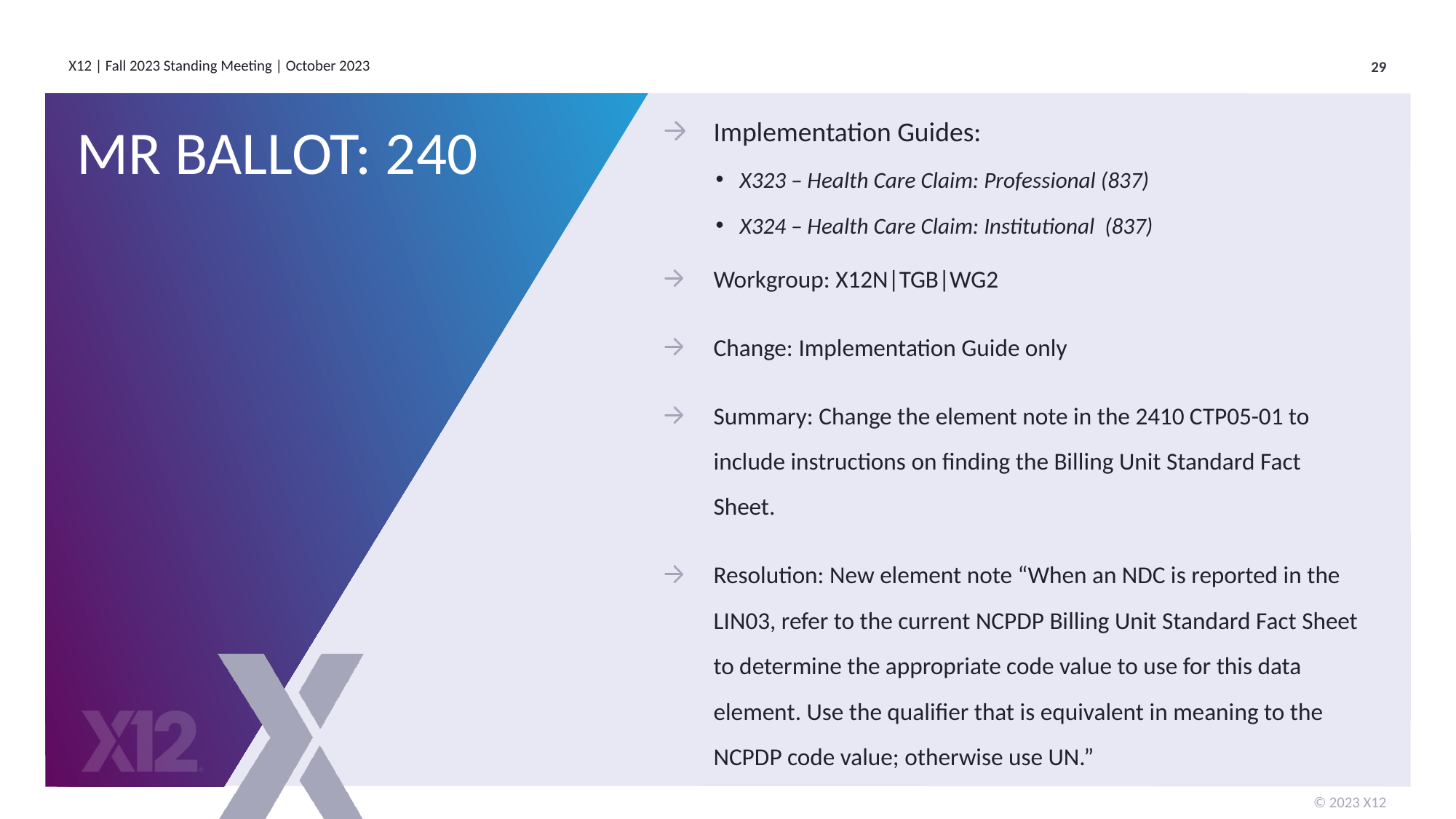

Implementation Guides:
X323 – Health Care Claim: Professional (837)
X324 – Health Care Claim: Institutional  (837)
Workgroup: X12N|TGB|WG2
Change: Implementation Guide only
Summary: Change the element note in the 2410 CTP05-01 to include instructions on finding the Billing Unit Standard Fact Sheet.
Resolution: New element note “When an NDC is reported in the LIN03, refer to the current NCPDP Billing Unit Standard Fact Sheet to determine the appropriate code value to use for this data element. Use the qualifier that is equivalent in meaning to the NCPDP code value; otherwise use UN.”

# MR Ballot: 240